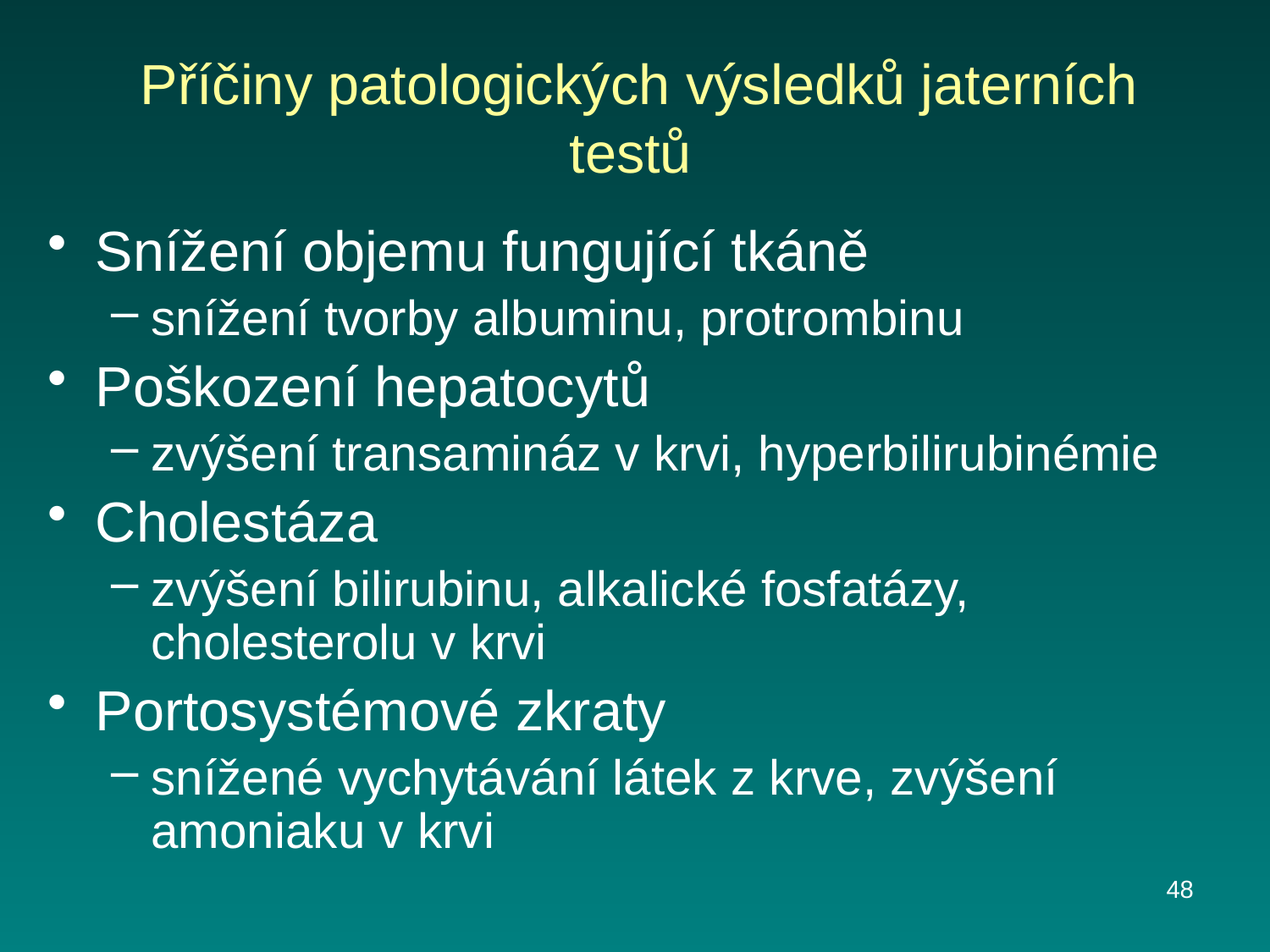

# Příčiny patologických výsledků jaterních testů
Snížení objemu fungující tkáně
snížení tvorby albuminu, protrombinu
Poškození hepatocytů
zvýšení transamináz v krvi, hyperbilirubinémie
Cholestáza
zvýšení bilirubinu, alkalické fosfatázy, cholesterolu v krvi
Portosystémové zkraty
snížené vychytávání látek z krve, zvýšení amoniaku v krvi
48